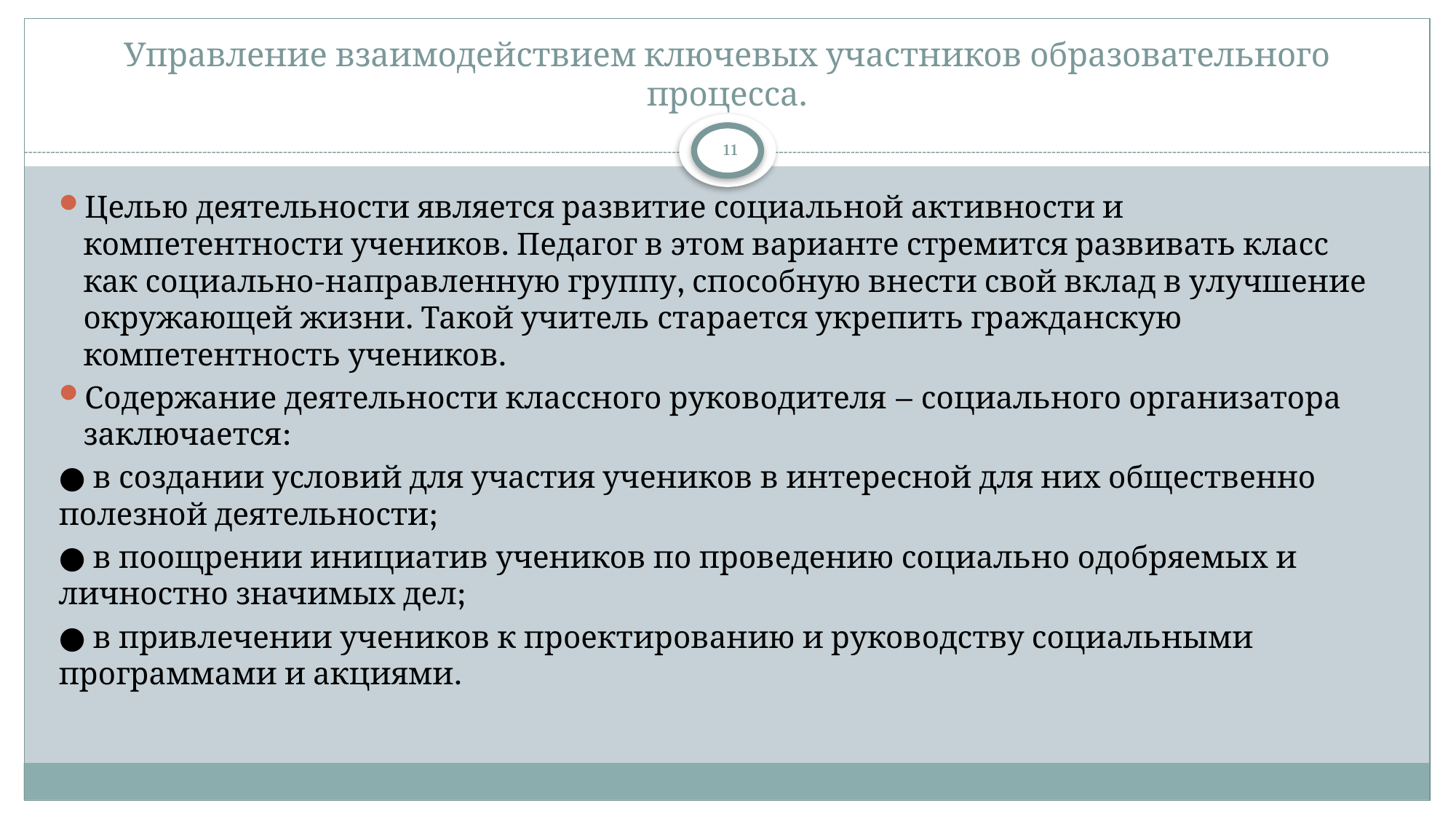

# Управление взаимодействием ключевых участников образовательного процесса.
11
Целью деятельности является развитие социальной активности и компетентности учеников. Педагог в этом варианте стремится развивать класс как социально-направленную группу, способную внести свой вклад в улучшение окружающей жизни. Такой учитель старается укрепить гражданскую компетентность учеников.
Содержание деятельности классного руководителя – социального организатора заключается:
● в создании условий для участия учеников в интересной для них общественно полезной деятельности;
● в поощрении инициатив учеников по проведению социально одобряемых и личностно значимых дел;
● в привлечении учеников к проектированию и руководству социальными программами и акциями.